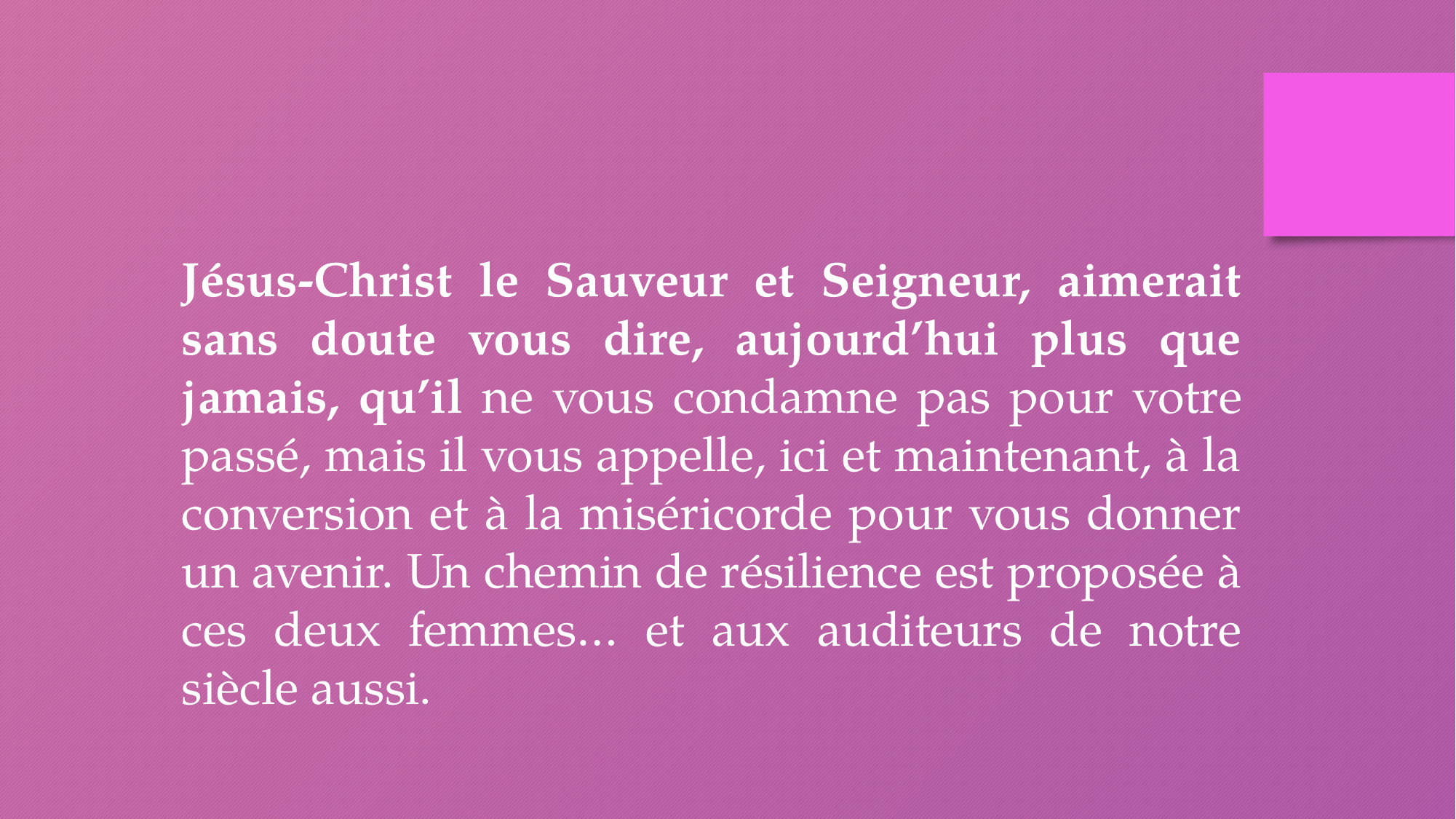

Jésus-Christ le Sauveur et Seigneur, aimerait sans doute vous dire, aujourd’hui plus que jamais, qu’il ne vous condamne pas pour votre passé, mais il vous appelle, ici et maintenant, à la conversion et à la miséricorde pour vous donner un avenir. Un chemin de résilience est proposée à ces deux femmes… et aux auditeurs de notre siècle aussi.